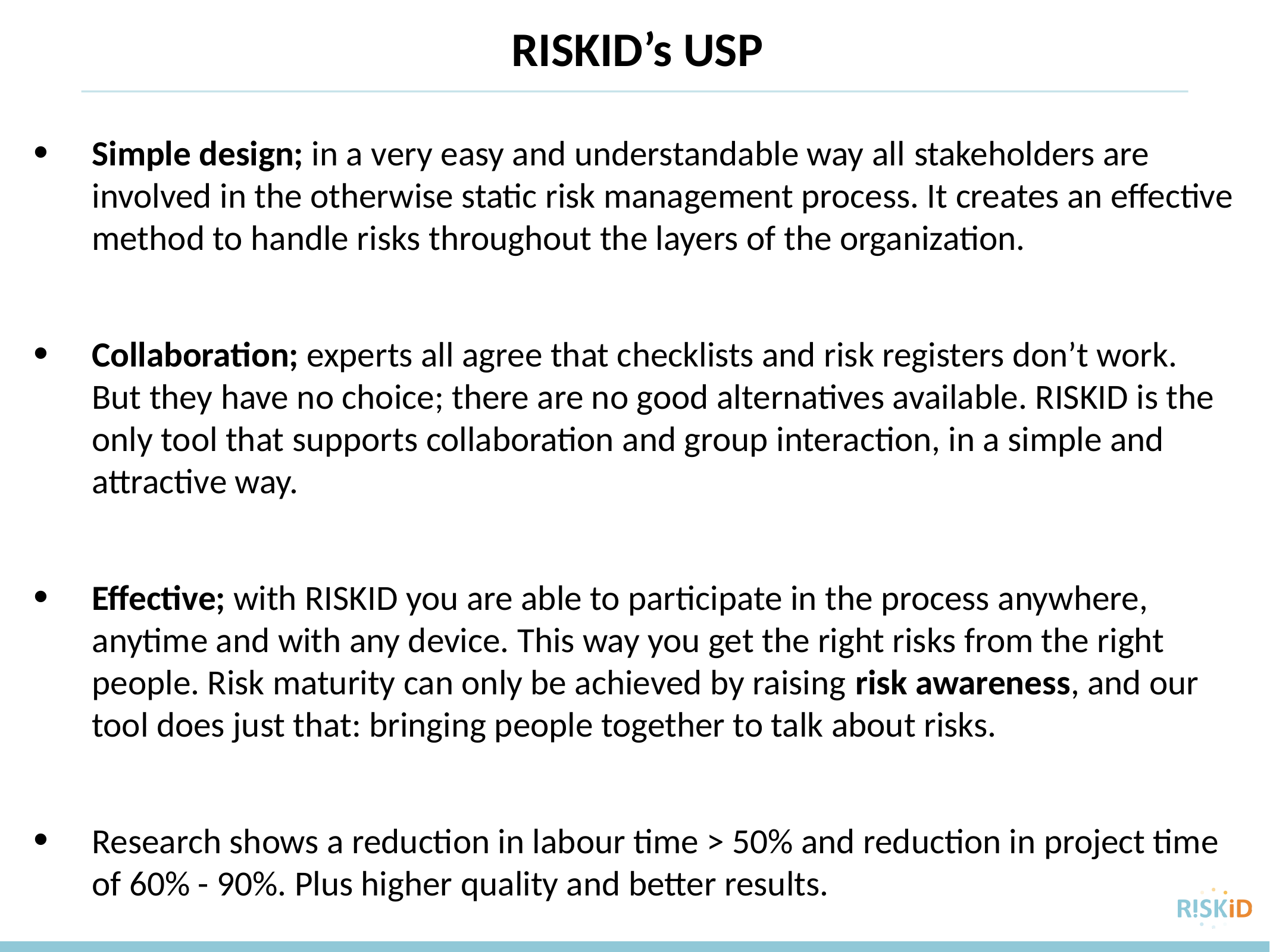

RISKID’s USP
Simple design; in a very easy and understandable way all stakeholders are involved in the otherwise static risk management process. It creates an effective method to handle risks throughout the layers of the organization.
Collaboration; experts all agree that checklists and risk registers don’t work. But they have no choice; there are no good alternatives available. RISKID is the only tool that supports collaboration and group interaction, in a simple and attractive way.
Effective; with RISKID you are able to participate in the process anywhere, anytime and with any device. This way you get the right risks from the right people. Risk maturity can only be achieved by raising risk awareness, and our tool does just that: bringing people together to talk about risks.
Research shows a reduction in labour time > 50% and reduction in project time of 60% - 90%. Plus higher quality and better results.